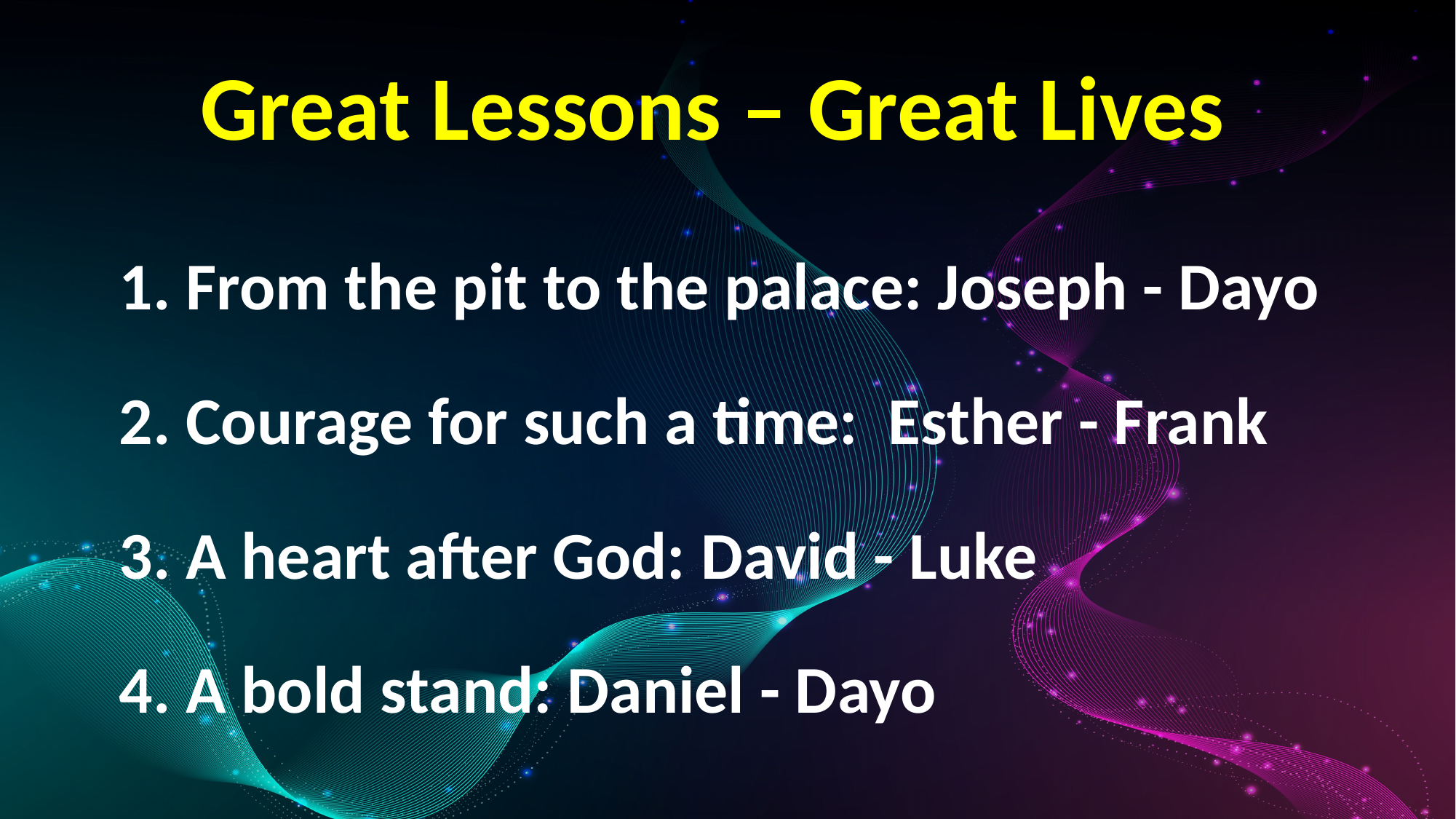

# Great Lessons – Great Lives
1. From the pit to the palace: Joseph - Dayo
2. Courage for such a time:  Esther - Frank
3. A heart after God: David - Luke
4. A bold stand: Daniel - Dayo